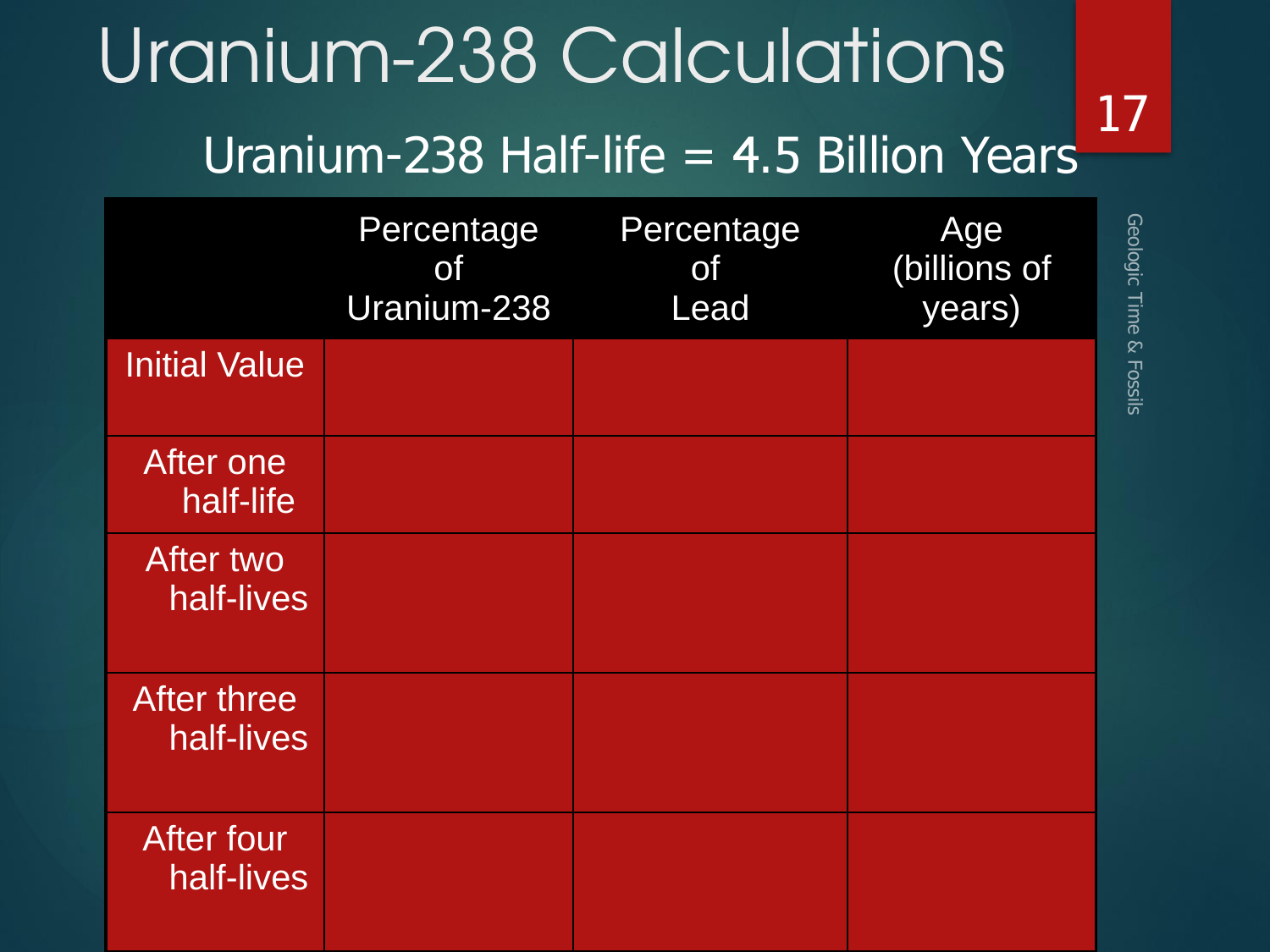

# Uranium-238 Calculations
17
Uranium-238 Half-life = 4.5 Billion Years
|  | Percentage of Uranium-238 | Percentage of Lead | Age (billions of years) |
| --- | --- | --- | --- |
| Initial Value |  |  |  |
| After one half-life |  |  |  |
| After two half-lives |  |  |  |
| After three half-lives |  |  |  |
| After four half-lives |  |  |  |
Geologic Time & Fossils